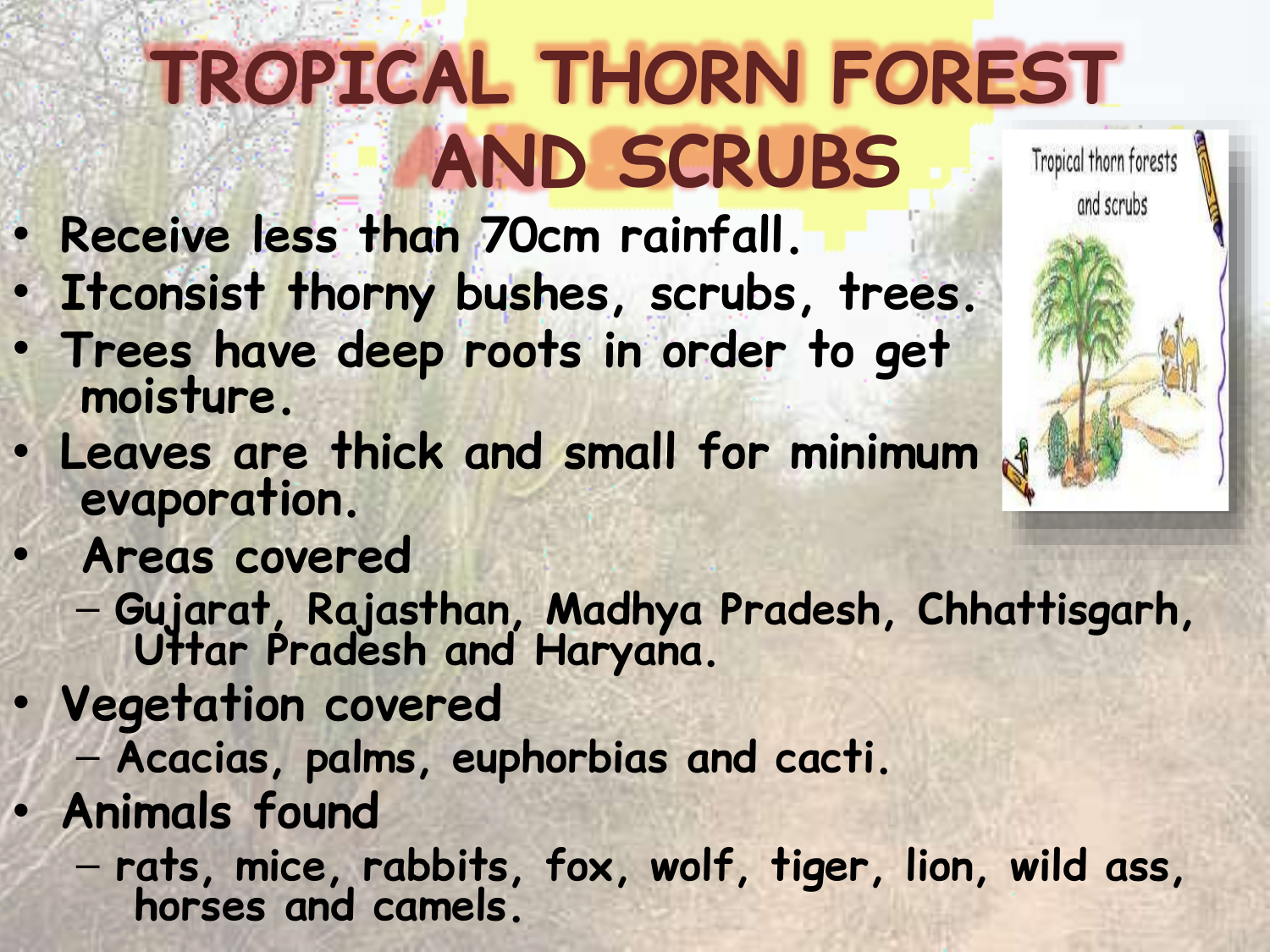

# TROPICAL THORN FOREST  AND SCRUBS

Receive less than 70cm rainfall.
It	consist thorny bushes, scrubs, trees.
Trees have deep roots in order to get  moisture.
Leaves are thick and small for minimum  evaporation.
Areas covered
Gujarat, Rajasthan, Madhya Pradesh, Chhattisgarh,  Uttar Pradesh and Haryana.
Vegetation covered
Acacias, palms, euphorbias and cacti.
Animals found
rats, mice, rabbits, fox, wolf, tiger, lion, wild ass,  horses and camels.